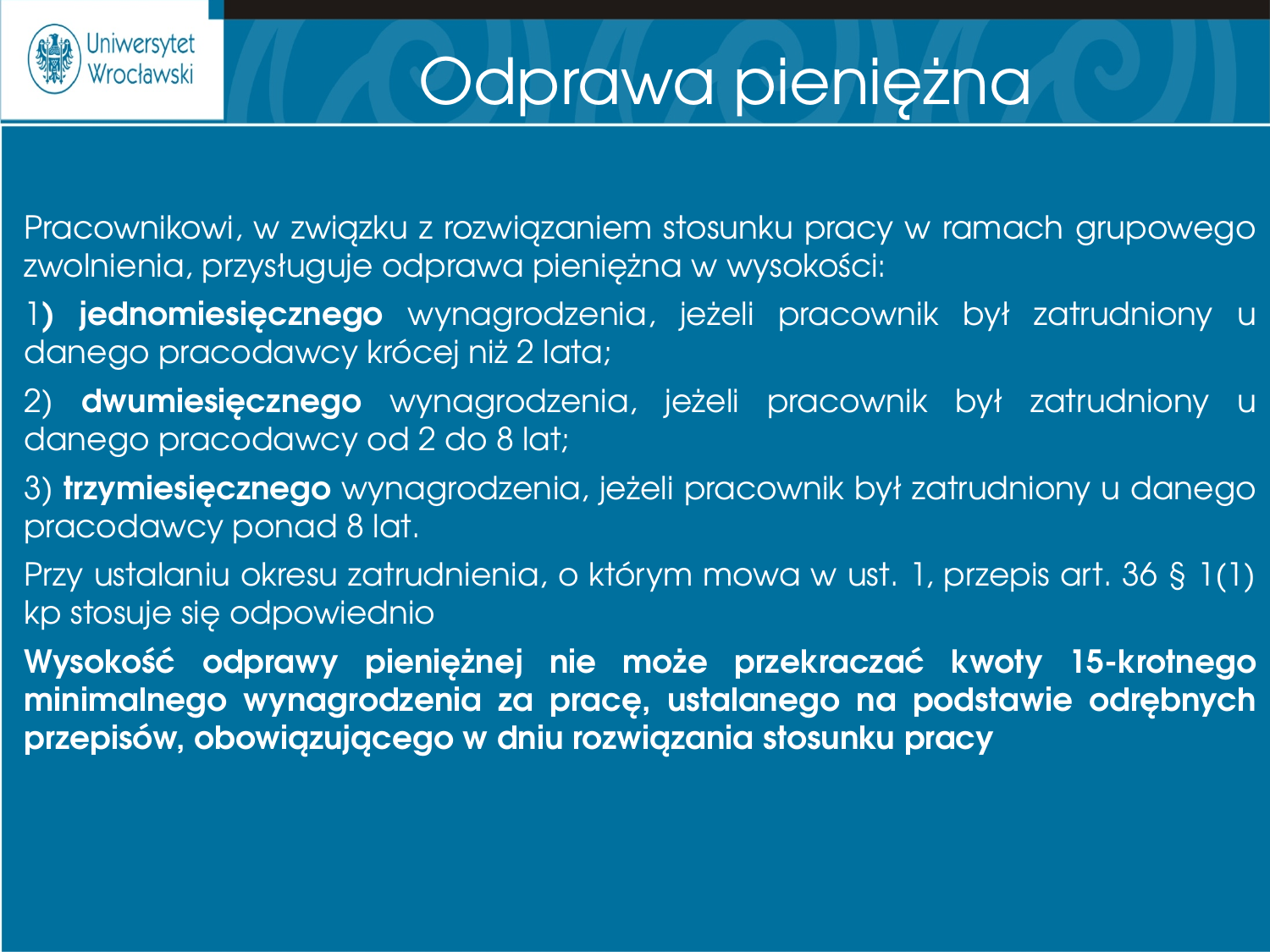

# Odprawa pieniężna
Pracownikowi, w związku z rozwiązaniem stosunku pracy w ramach grupowego zwolnienia, przysługuje odprawa pieniężna w wysokości:
1) jednomiesięcznego wynagrodzenia, jeżeli pracownik był zatrudniony u danego pracodawcy krócej niż 2 lata;
2) dwumiesięcznego wynagrodzenia, jeżeli pracownik był zatrudniony u danego pracodawcy od 2 do 8 lat;
3) trzymiesięcznego wynagrodzenia, jeżeli pracownik był zatrudniony u danego pracodawcy ponad 8 lat.
Przy ustalaniu okresu zatrudnienia, o którym mowa w ust. 1, przepis art. 36 § 1(1) kp stosuje się odpowiednio
Wysokość odprawy pieniężnej nie może przekraczać kwoty 15-krotnego minimalnego wynagrodzenia za pracę, ustalanego na podstawie odrębnych przepisów, obowiązującego w dniu rozwiązania stosunku pracy